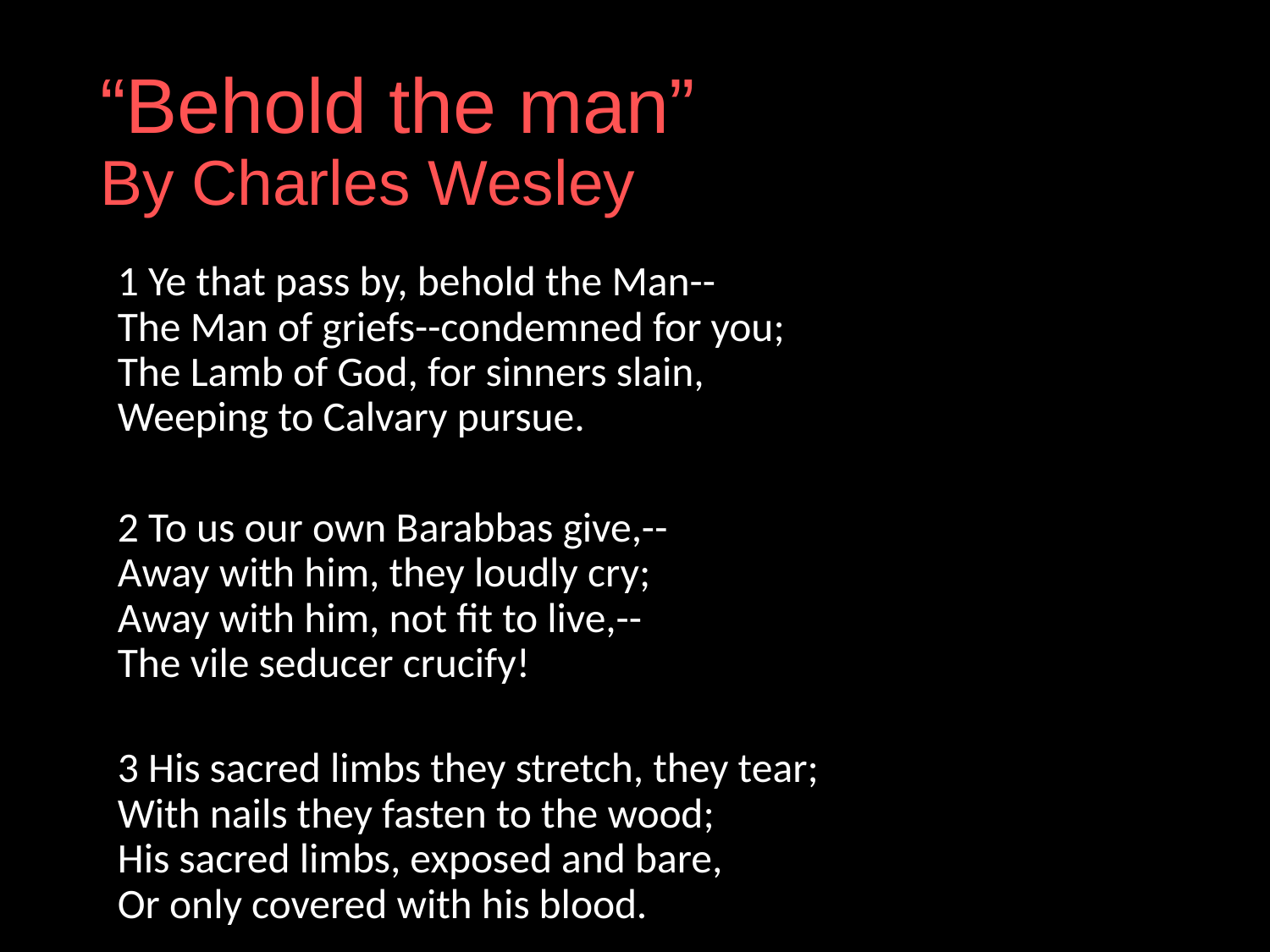

# “Behold the man” By Charles Wesley
1 Ye that pass by, behold the Man--
The Man of griefs--condemned for you;
The Lamb of God, for sinners slain,
Weeping to Calvary pursue.
2 To us our own Barabbas give,--
Away with him, they loudly cry;
Away with him, not fit to live,--
The vile seducer crucify!
3 His sacred limbs they stretch, they tear;
With nails they fasten to the wood;
His sacred limbs, exposed and bare,
Or only covered with his blood.